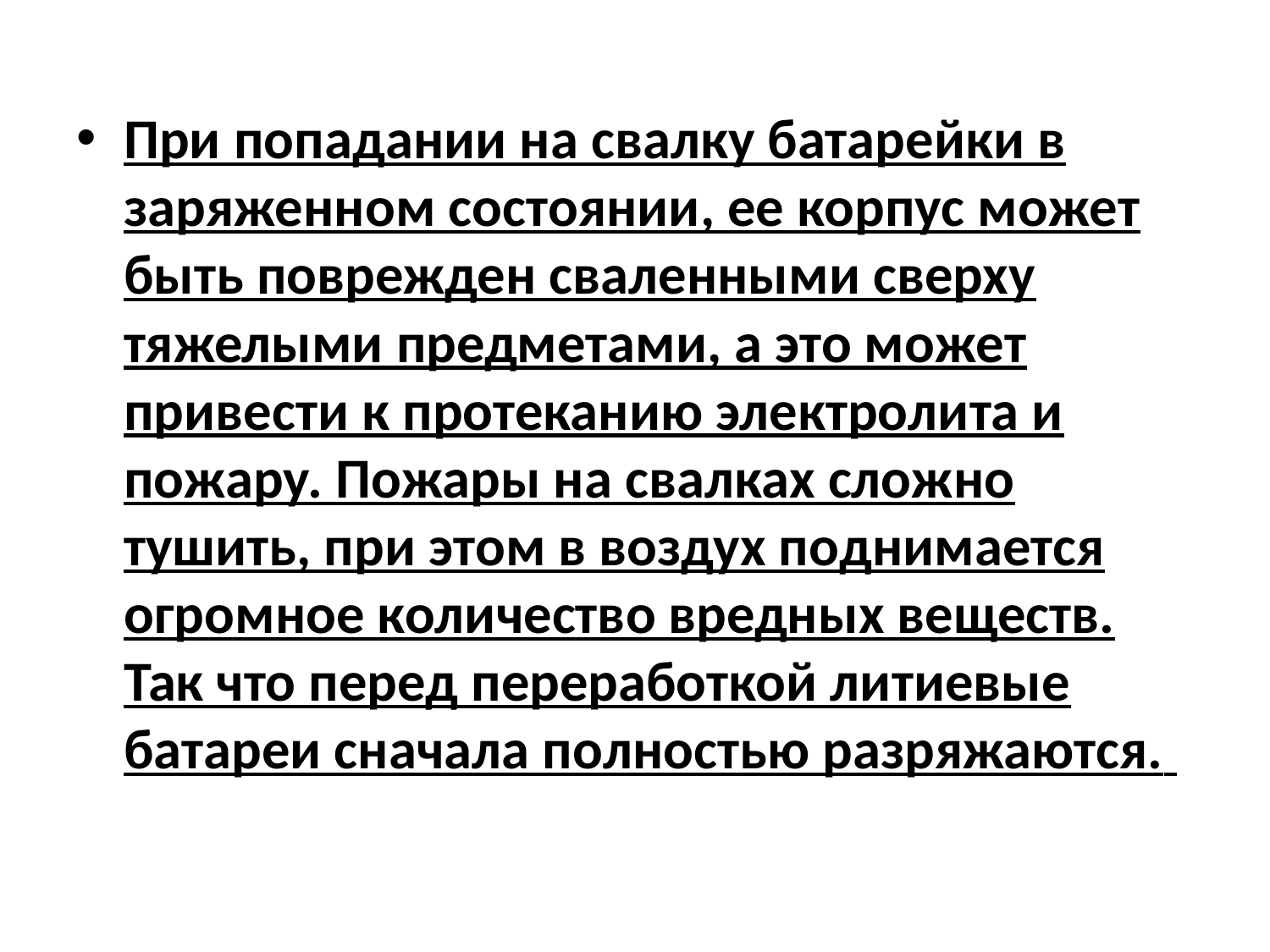

При попадании на свалку батарейки в заряженном состоянии, ее корпус может быть поврежден сваленными сверху тяжелыми предметами, а это может привести к протеканию электролита и пожару. Пожары на свалках сложно тушить, при этом в воздух поднимается огромное количество вредных веществ. Так что перед переработкой литиевые батареи сначала полностью разряжаются.